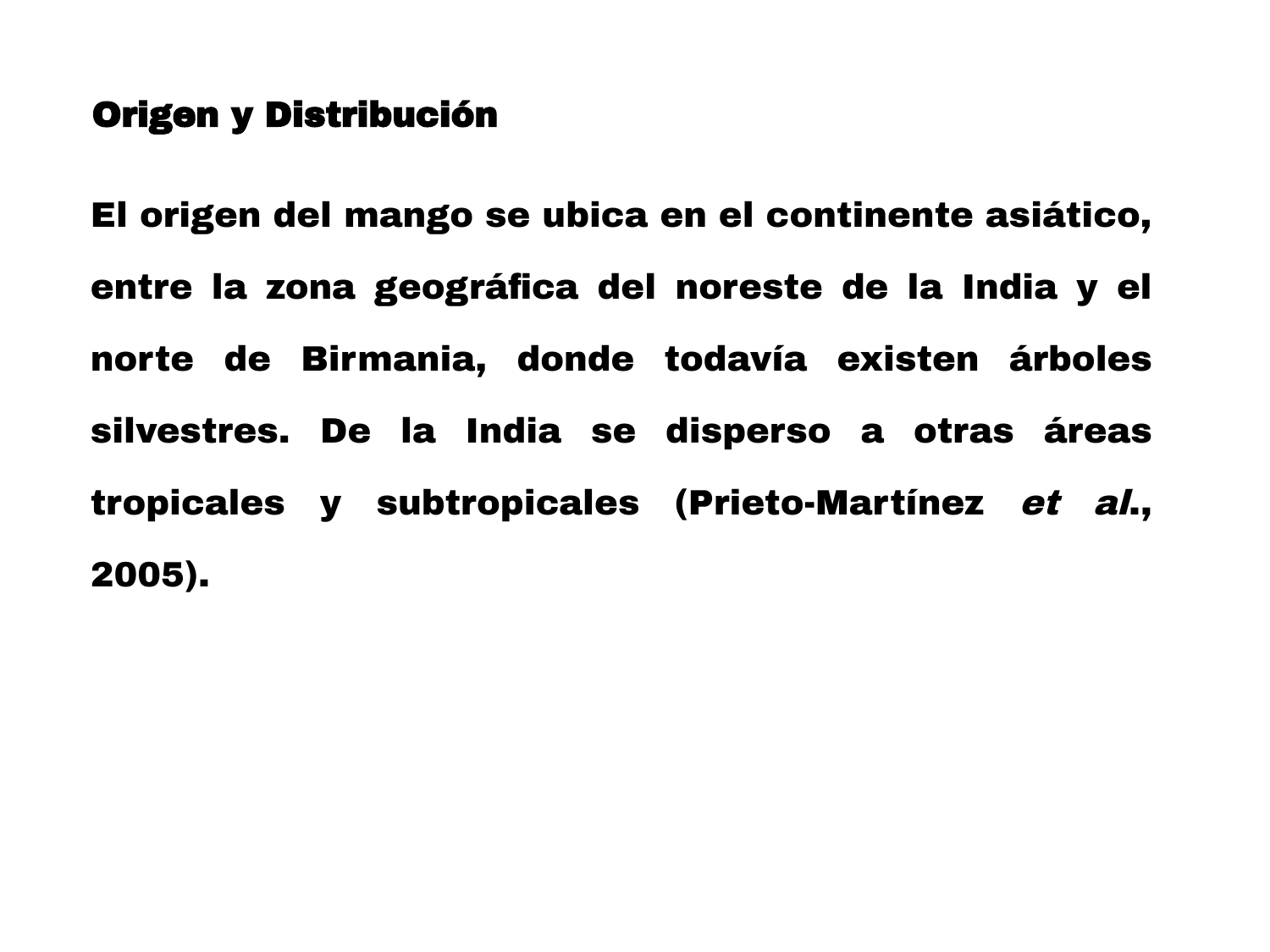

Origen y Distribución
El origen del mango se ubica en el continente asiático, entre la zona geográfica del noreste de la India y el norte de Birmania, donde todavía existen árboles silvestres. De la India se disperso a otras áreas tropicales y subtropicales (Prieto-Martínez et al., 2005).